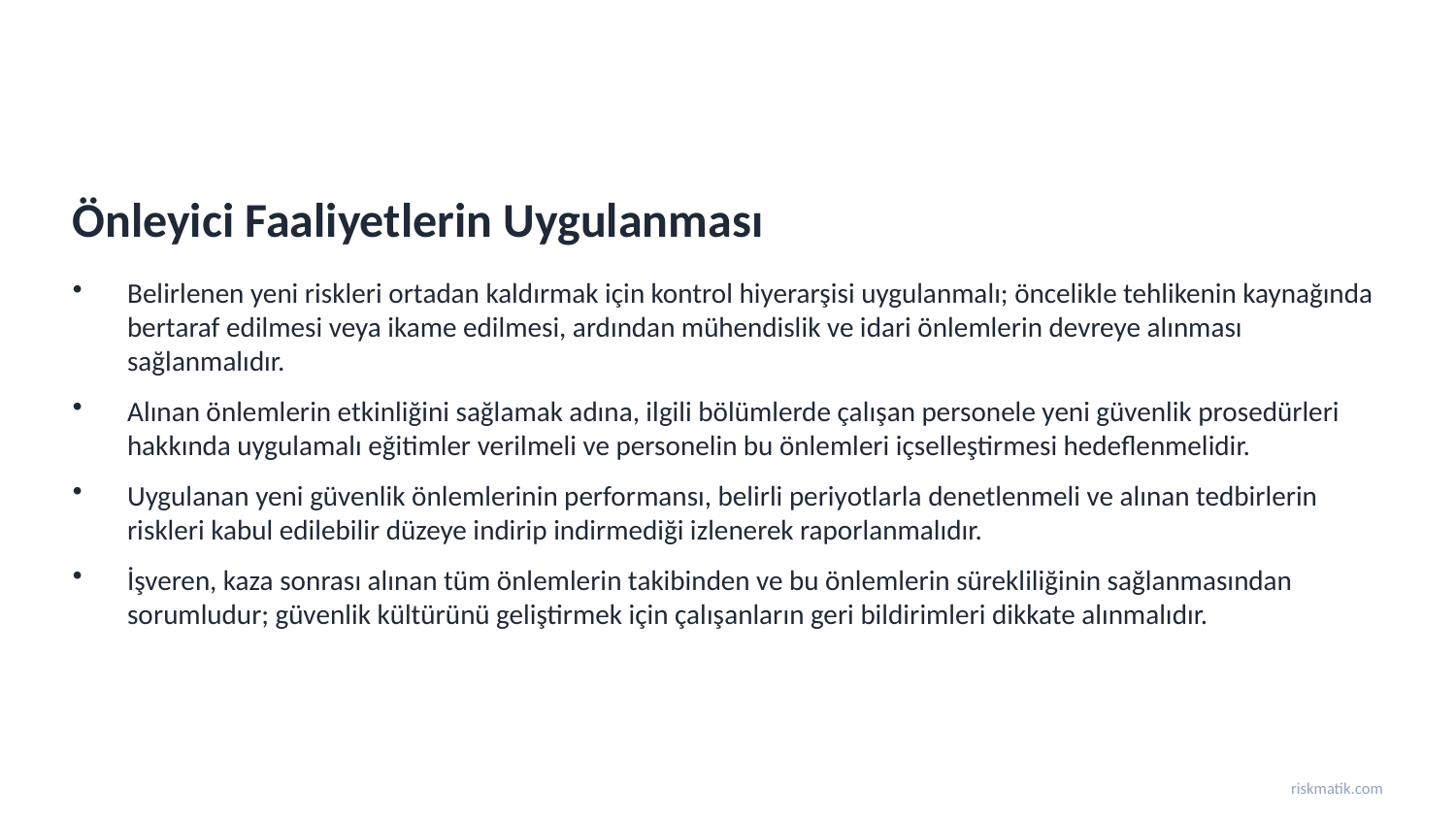

Önleyici Faaliyetlerin Uygulanması
Belirlenen yeni riskleri ortadan kaldırmak için kontrol hiyerarşisi uygulanmalı; öncelikle tehlikenin kaynağında bertaraf edilmesi veya ikame edilmesi, ardından mühendislik ve idari önlemlerin devreye alınması sağlanmalıdır.
Alınan önlemlerin etkinliğini sağlamak adına, ilgili bölümlerde çalışan personele yeni güvenlik prosedürleri hakkında uygulamalı eğitimler verilmeli ve personelin bu önlemleri içselleştirmesi hedeflenmelidir.
Uygulanan yeni güvenlik önlemlerinin performansı, belirli periyotlarla denetlenmeli ve alınan tedbirlerin riskleri kabul edilebilir düzeye indirip indirmediği izlenerek raporlanmalıdır.
İşveren, kaza sonrası alınan tüm önlemlerin takibinden ve bu önlemlerin sürekliliğinin sağlanmasından sorumludur; güvenlik kültürünü geliştirmek için çalışanların geri bildirimleri dikkate alınmalıdır.
riskmatik.com